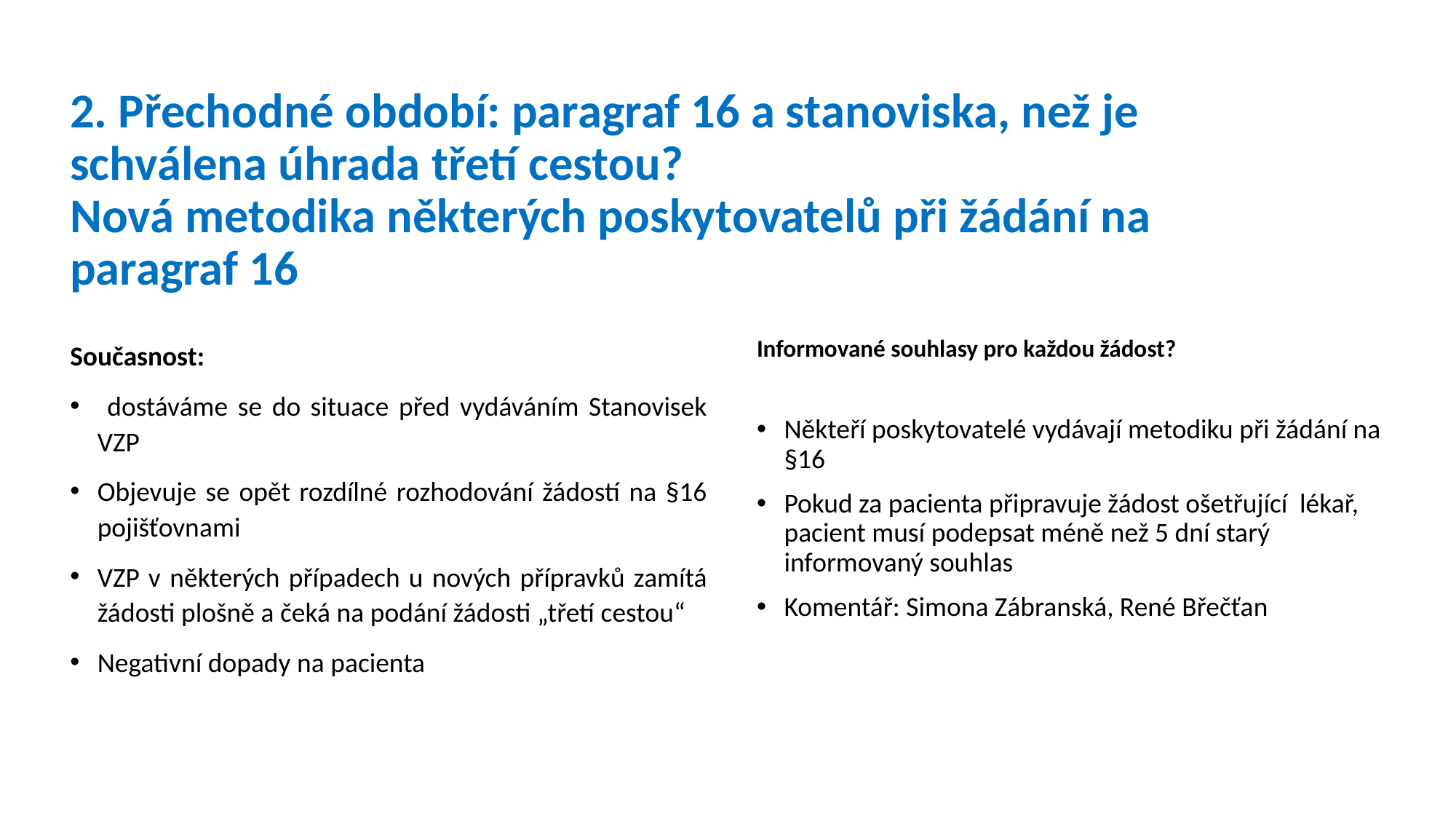

# 2. Přechodné období: paragraf 16 a stanoviska, než je schválena úhrada třetí cestou? Nová metodika některých poskytovatelů při žádání na paragraf 16
Informované souhlasy pro každou žádost?

Někteří poskytovatelé vydávají metodiku při žádání na §16
Pokud za pacienta připravuje žádost ošetřující  lékař, pacient musí podepsat méně než 5 dní starý informovaný souhlas
Komentář: Simona Zábranská, René Břečťan

Současnost:
 dostáváme se do situace před vydáváním Stanovisek VZP
Objevuje se opět rozdílné rozhodování žádostí na §16 pojišťovnami
VZP v některých případech u nových přípravků zamítá žádosti plošně a čeká na podání žádosti „třetí cestou“
Negativní dopady na pacienta